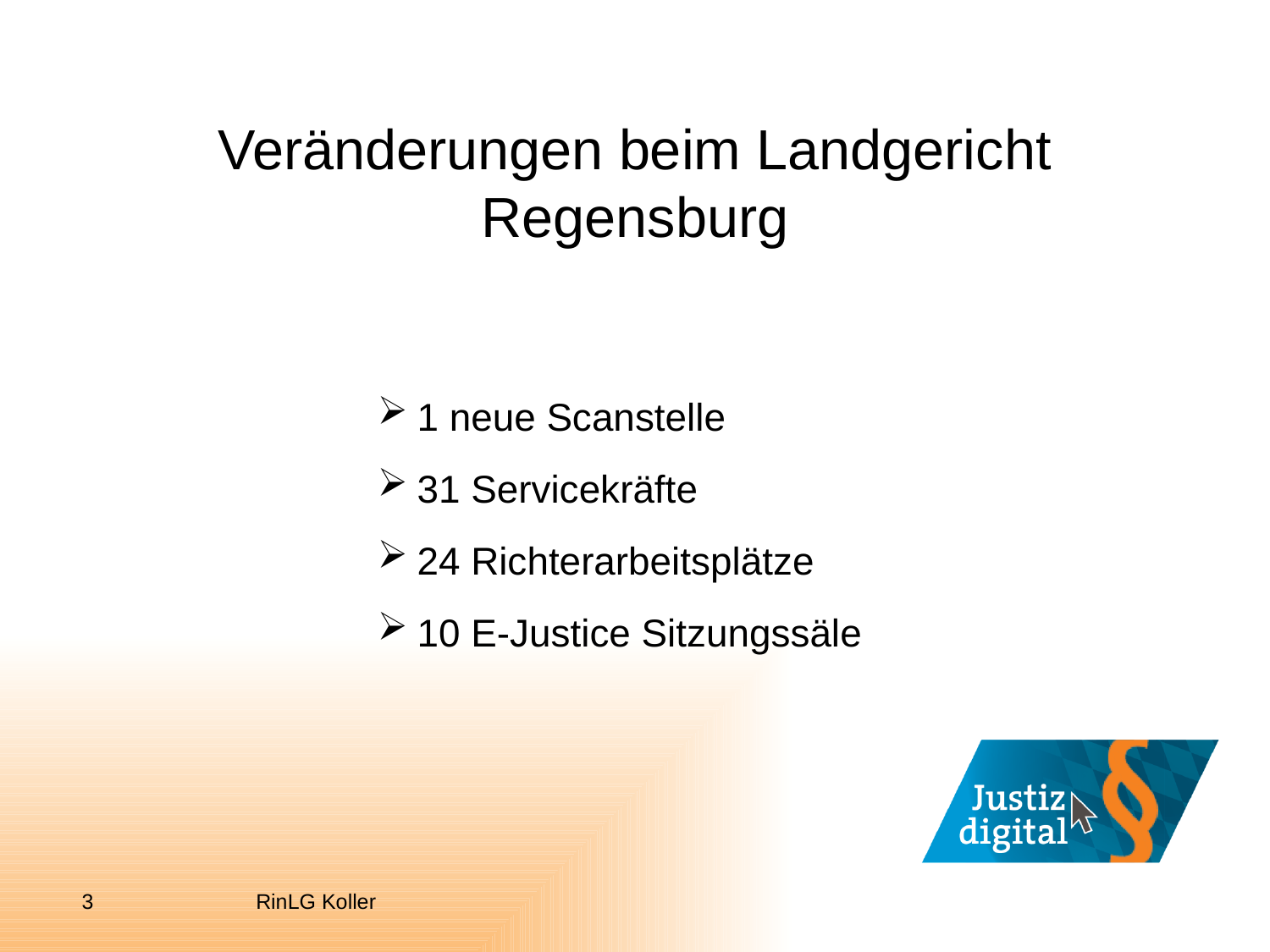

# Veränderungen beim Landgericht Regensburg
1 neue Scanstelle

31 Servicekräfte

24 Richterarbeitsplätze

10 E-Justice Sitzungssäle

3
RinLG Koller